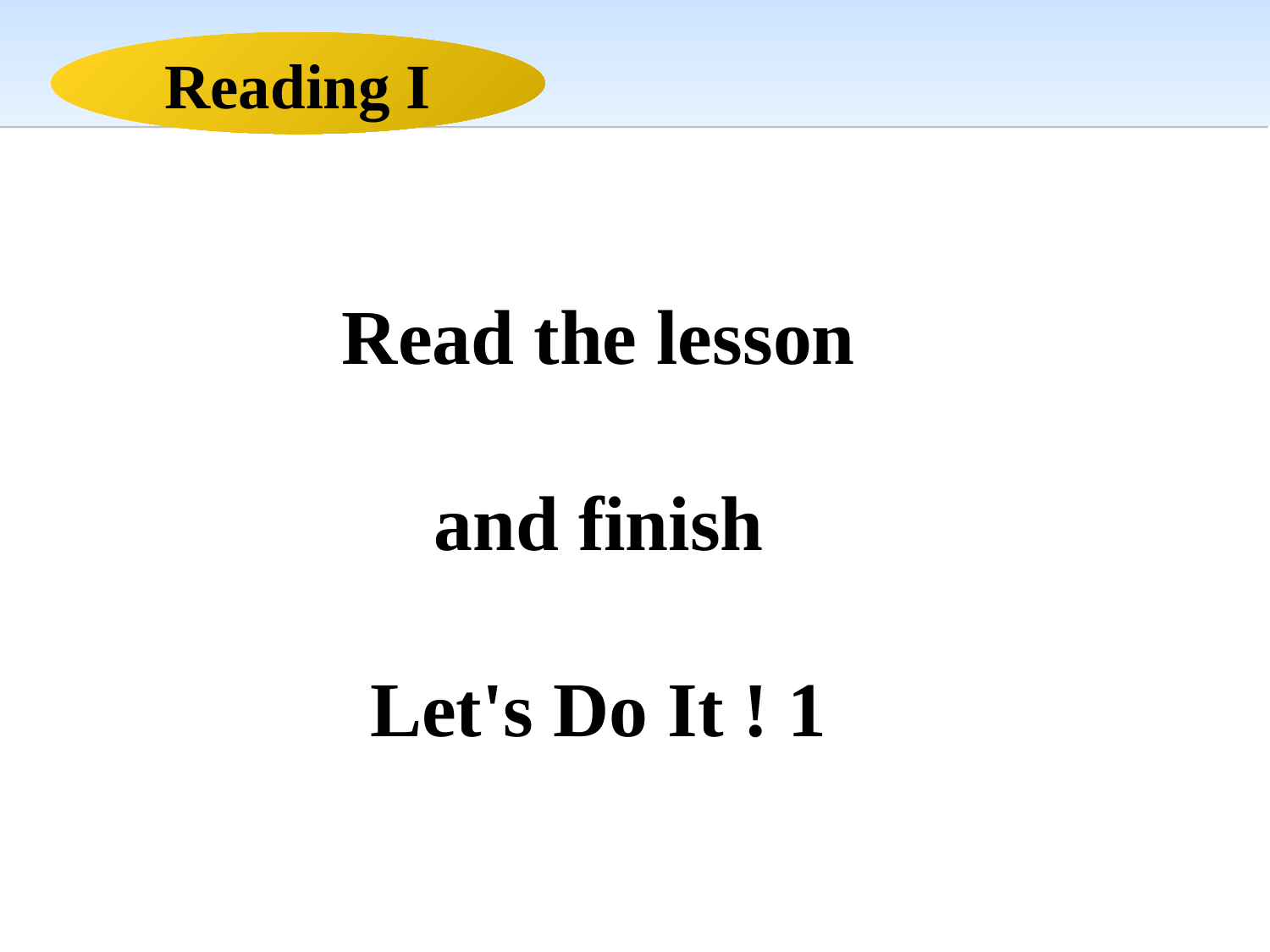

Reading I
Read the lesson
and finish
Let's Do It ! 1